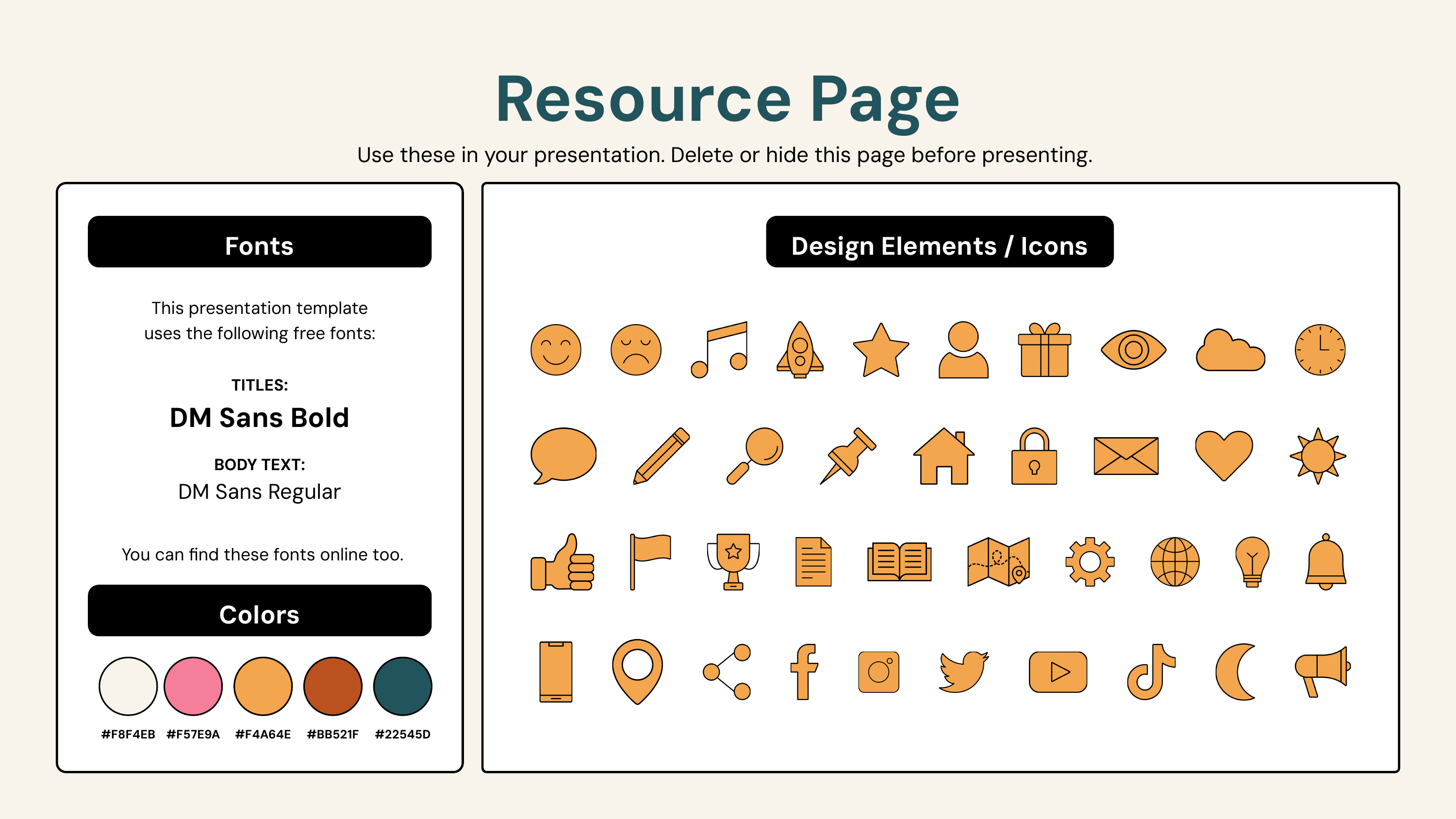

Resource Page
Use these in your presentation. Delete or hide this page before presenting.

Fonts

Design Elements / Icons
This presentation template
uses the following free fonts:

TITLES:
DM Sans Bold
BODY TEXT:
DM Sans Regular
You can find these fonts online too.

Colors

#F8F4EB
#F57E9A
#F4A64E
#BB521F
#22545D